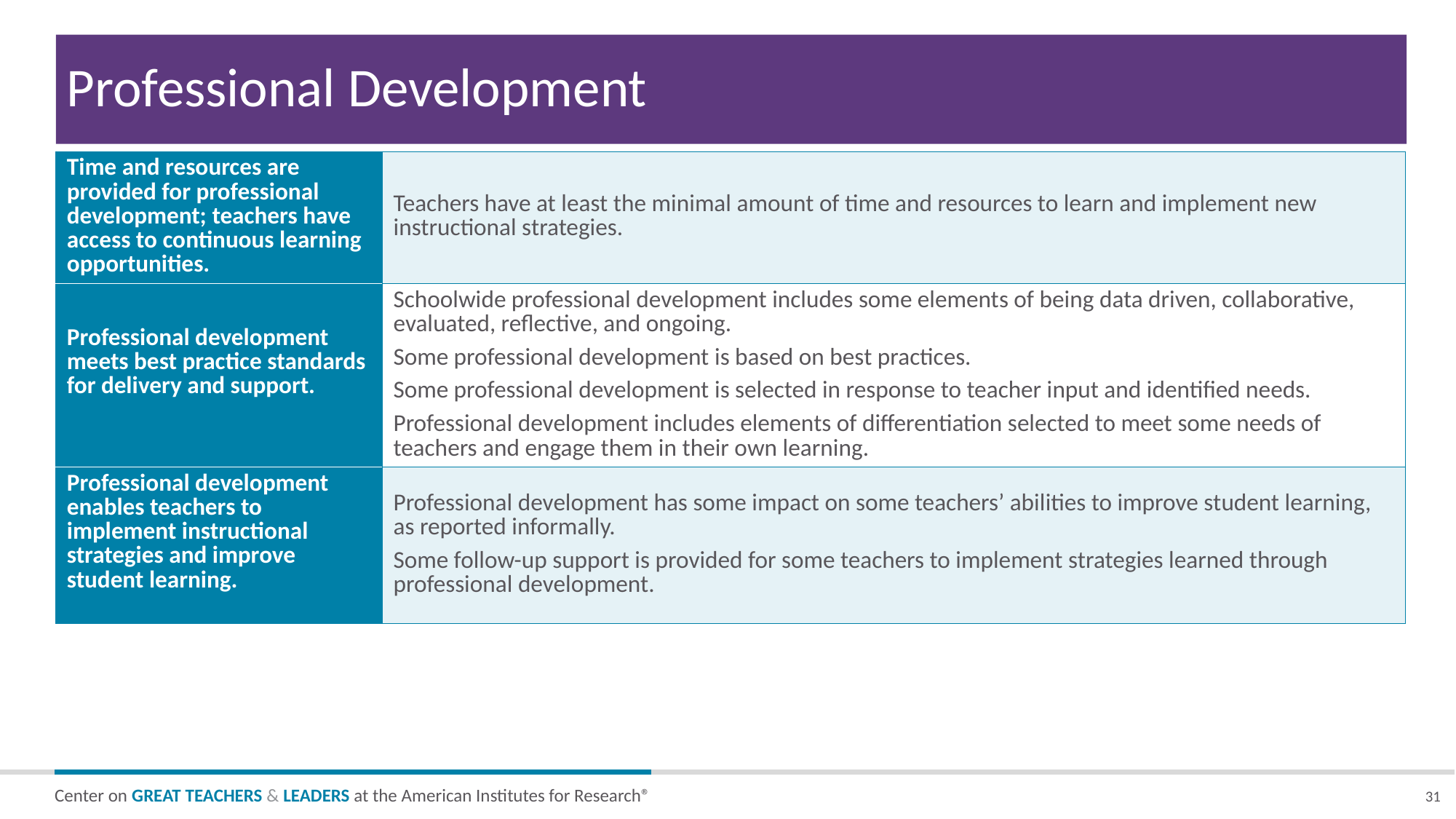

# Professional Development
| Time and resources are provided for professional development; teachers have access to continuous learning opportunities. | Teachers have at least the minimal amount of time and resources to learn and implement new instructional strategies. |
| --- | --- |
| Professional development meets best practice standards for delivery and support. | Schoolwide professional development includes some elements of being data driven, collaborative, evaluated, reflective, and ongoing.  Some professional development is based on best practices.  Some professional development is selected in response to teacher input and identified needs.  Professional development includes elements of differentiation selected to meet some needs of teachers and engage them in their own learning. |
| Professional development enables teachers to implement instructional strategies and improve student learning. | Professional development has some impact on some teachers’ abilities to improve student learning, as reported informally.   Some follow-up support is provided for some teachers to implement strategies learned through professional development. |
31